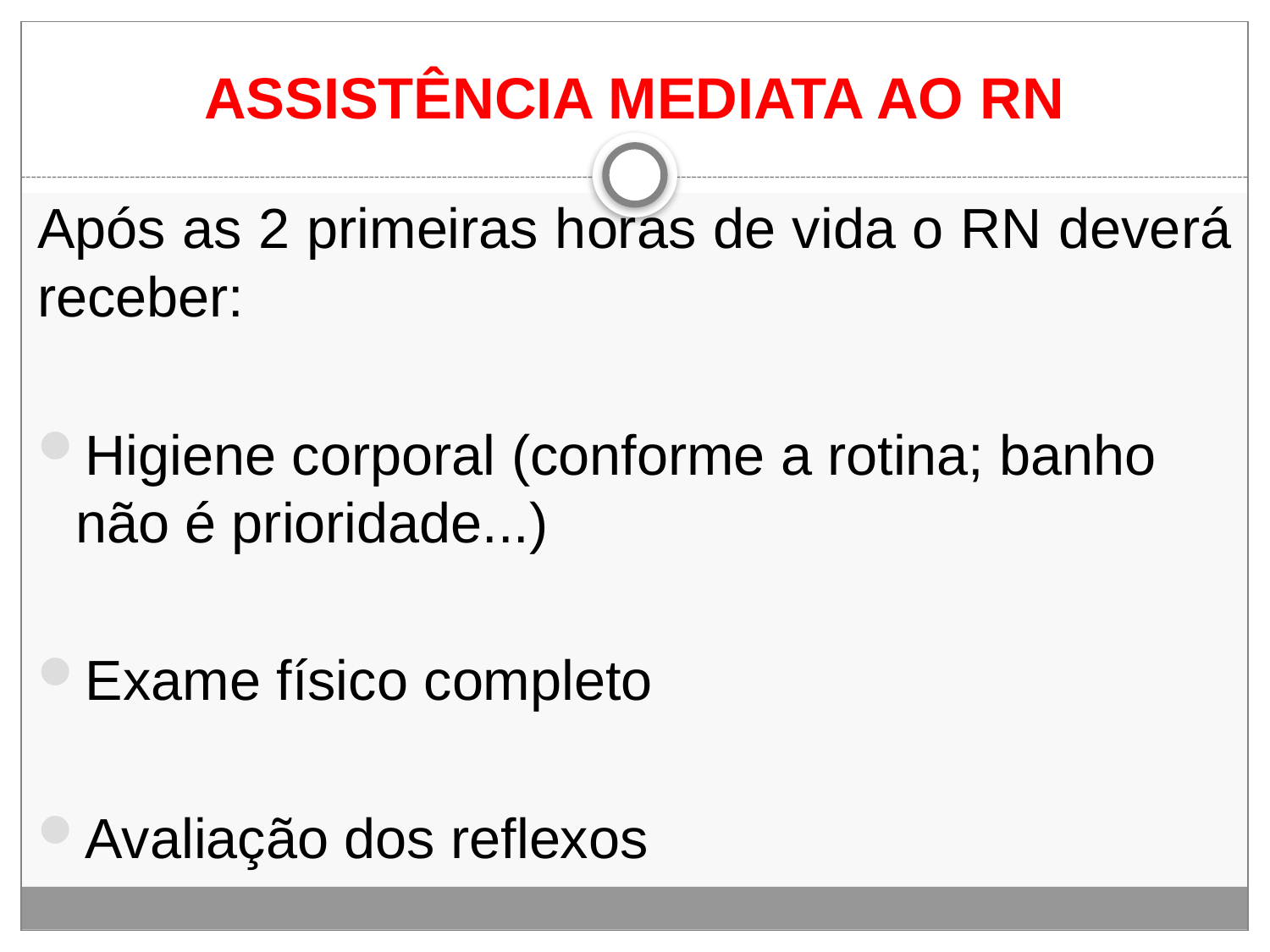

# ASSISTÊNCIA MEDIATA AO RN
Após as 2 primeiras horas de vida o RN deverá receber:

Higiene corporal (conforme a rotina; banho não é prioridade...)

Exame físico completo

Avaliação dos reflexos